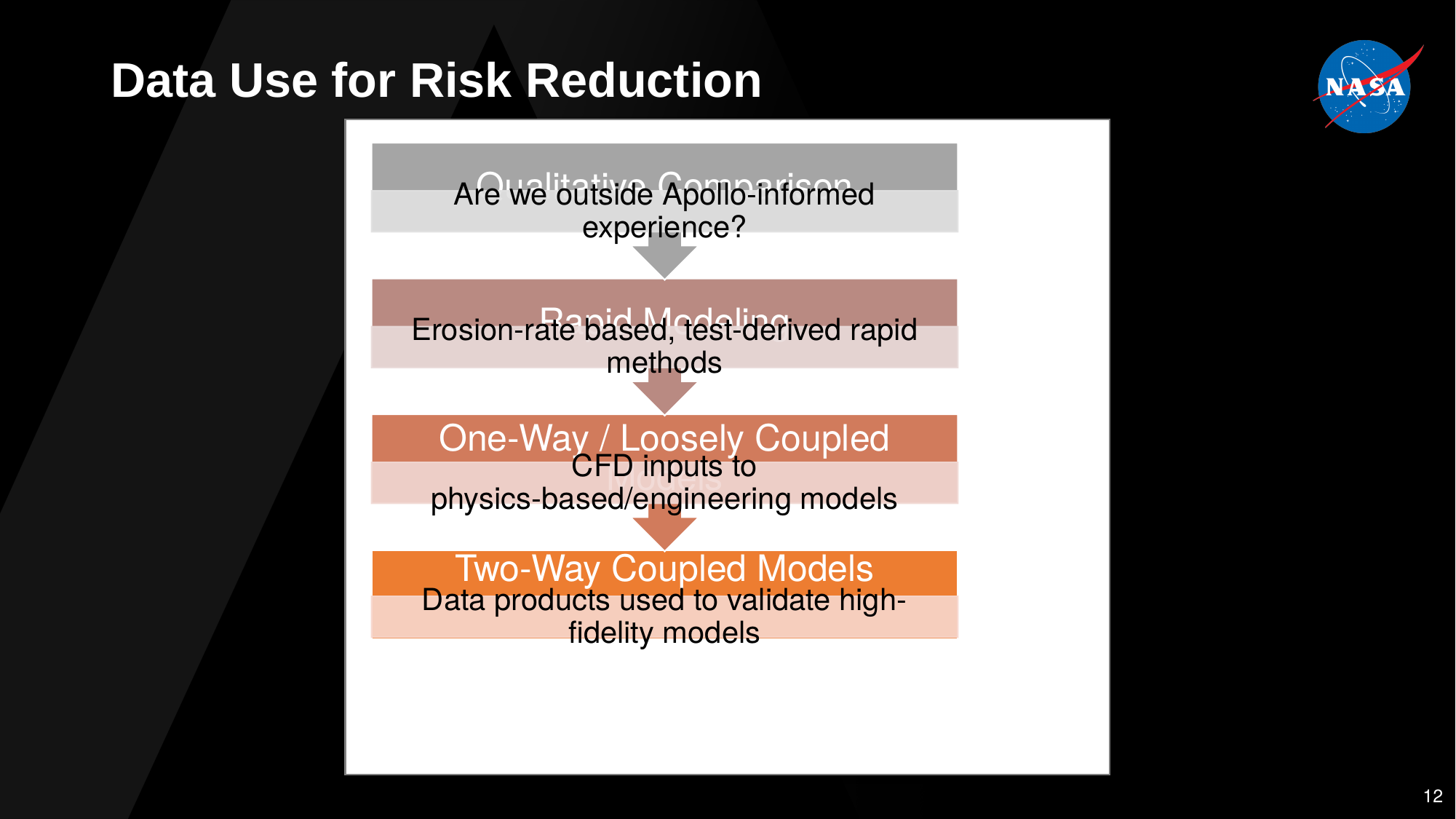

# Data Use for Risk Reduction

Two-Way Coupled Models
Data products used to validate high-fidelity models
One-Way / Loosely Coupled Models
CFD inputs to physics-based/engineering models
Rapid Modeling
Erosion-rate based, test-derived rapid methods
Qualitative Comparison
Are we outside Apollo-informed experience?
12